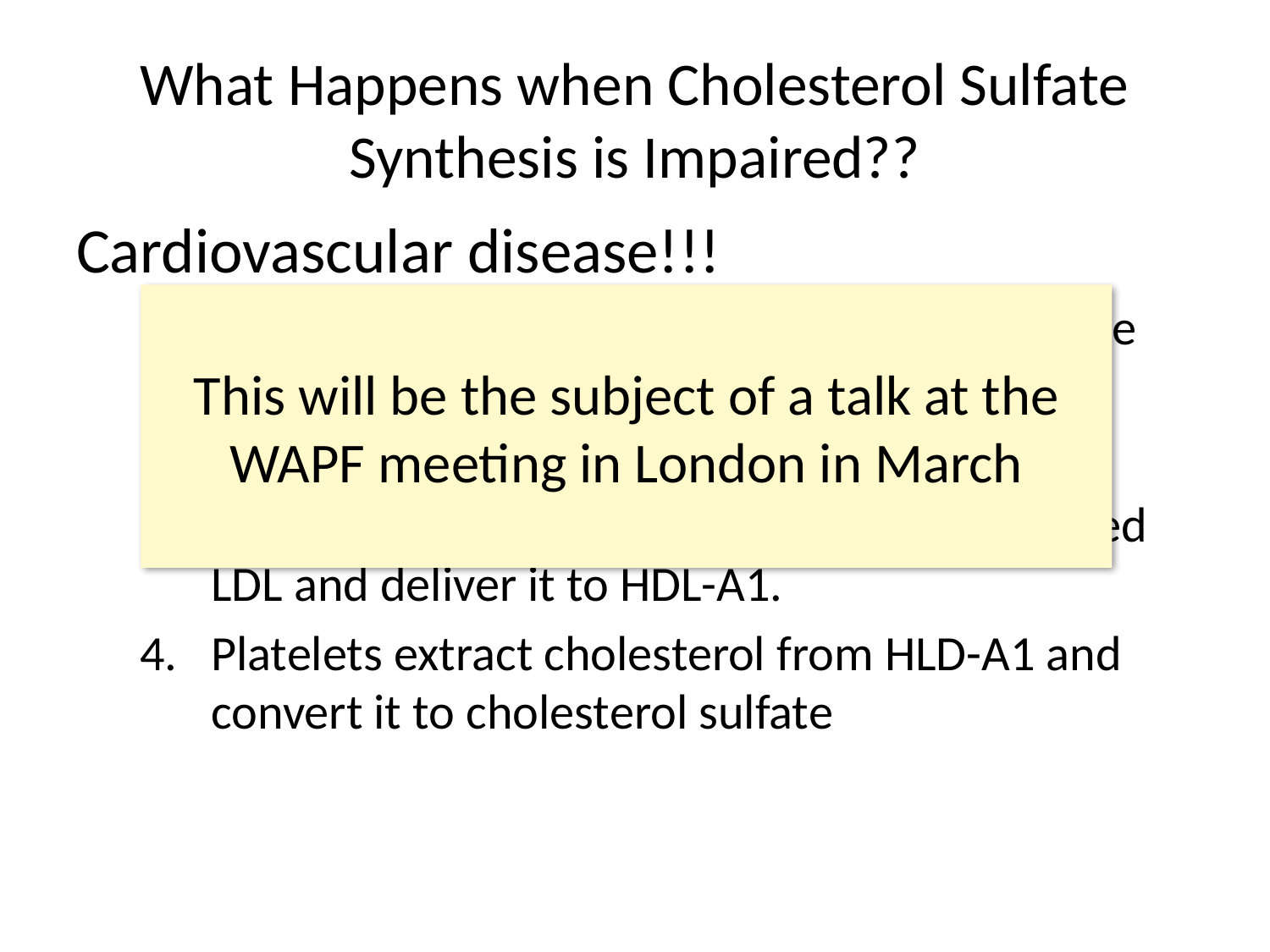

# What Happens when Cholesterol Sulfate Synthesis is Impaired??
Cardiovascular disease!!!
Endothelial cells lining artery walls feeding the heart release inflammatory agents
Macrophages infiltrate artery wall
Macrophages extract cholesterol from oxidized LDL and deliver it to HDL-A1.
Platelets extract cholesterol from HLD-A1 and convert it to cholesterol sulfate

This will be the subject of a talk at the WAPF meeting in London in March